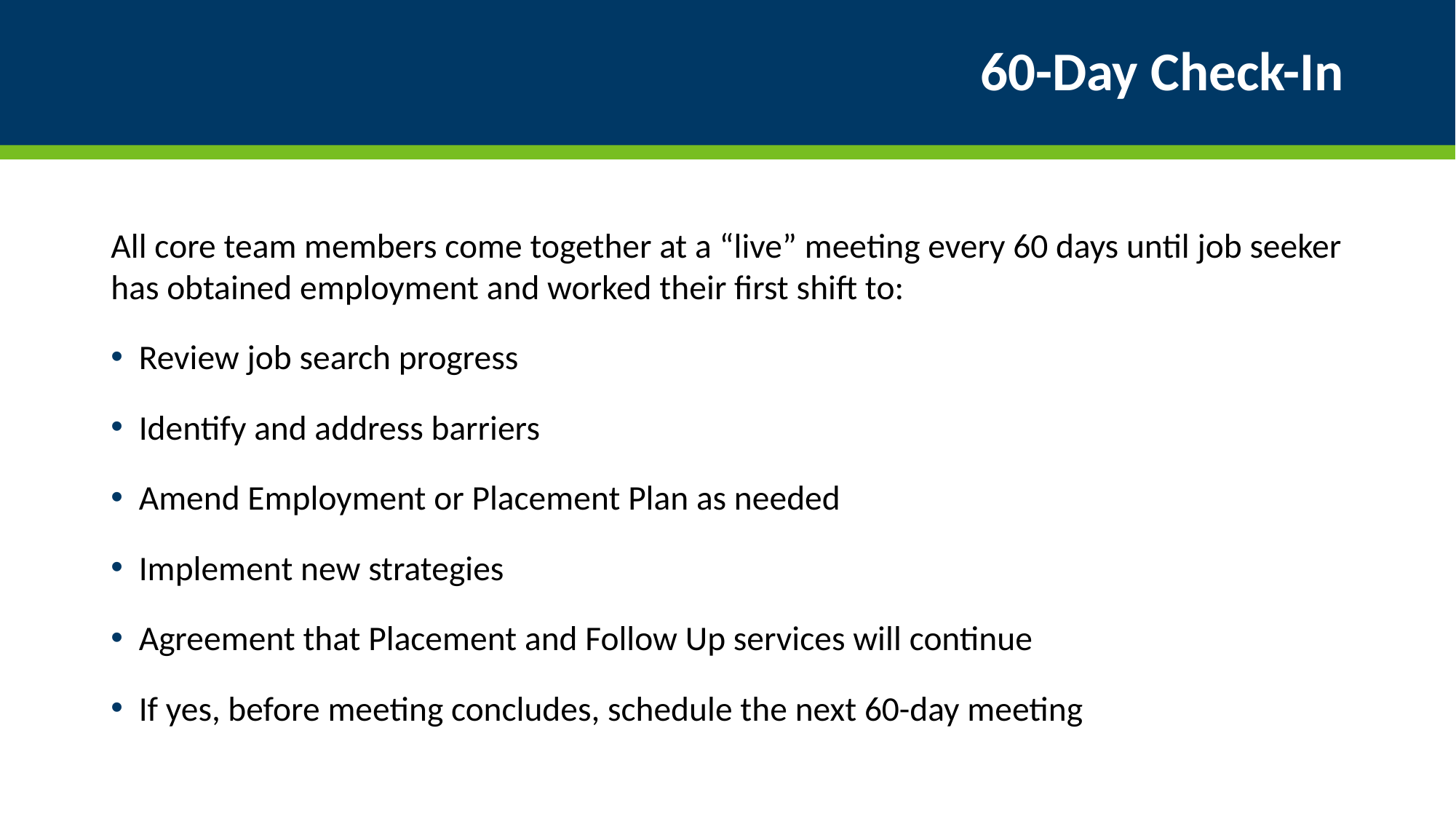

# 60-Day Check-In
All core team members come together at a “live” meeting every 60 days until job seeker has obtained employment and worked their first shift to:
Review job search progress
Identify and address barriers
Amend Employment or Placement Plan as needed
Implement new strategies
Agreement that Placement and Follow Up services will continue
If yes, before meeting concludes, schedule the next 60-day meeting